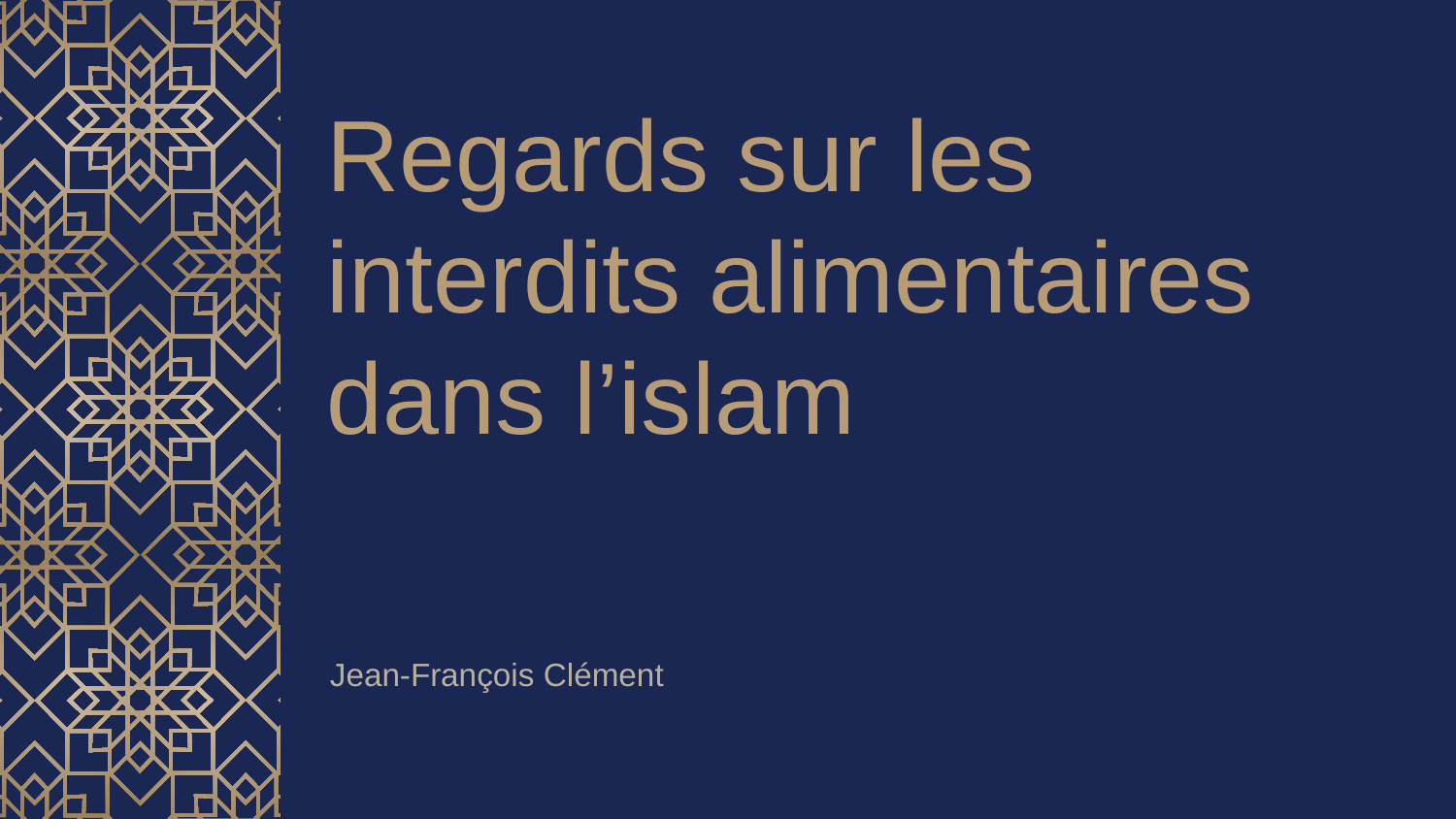

# Regards sur les interdits alimentaires dans l’islam
Jean-François Clément